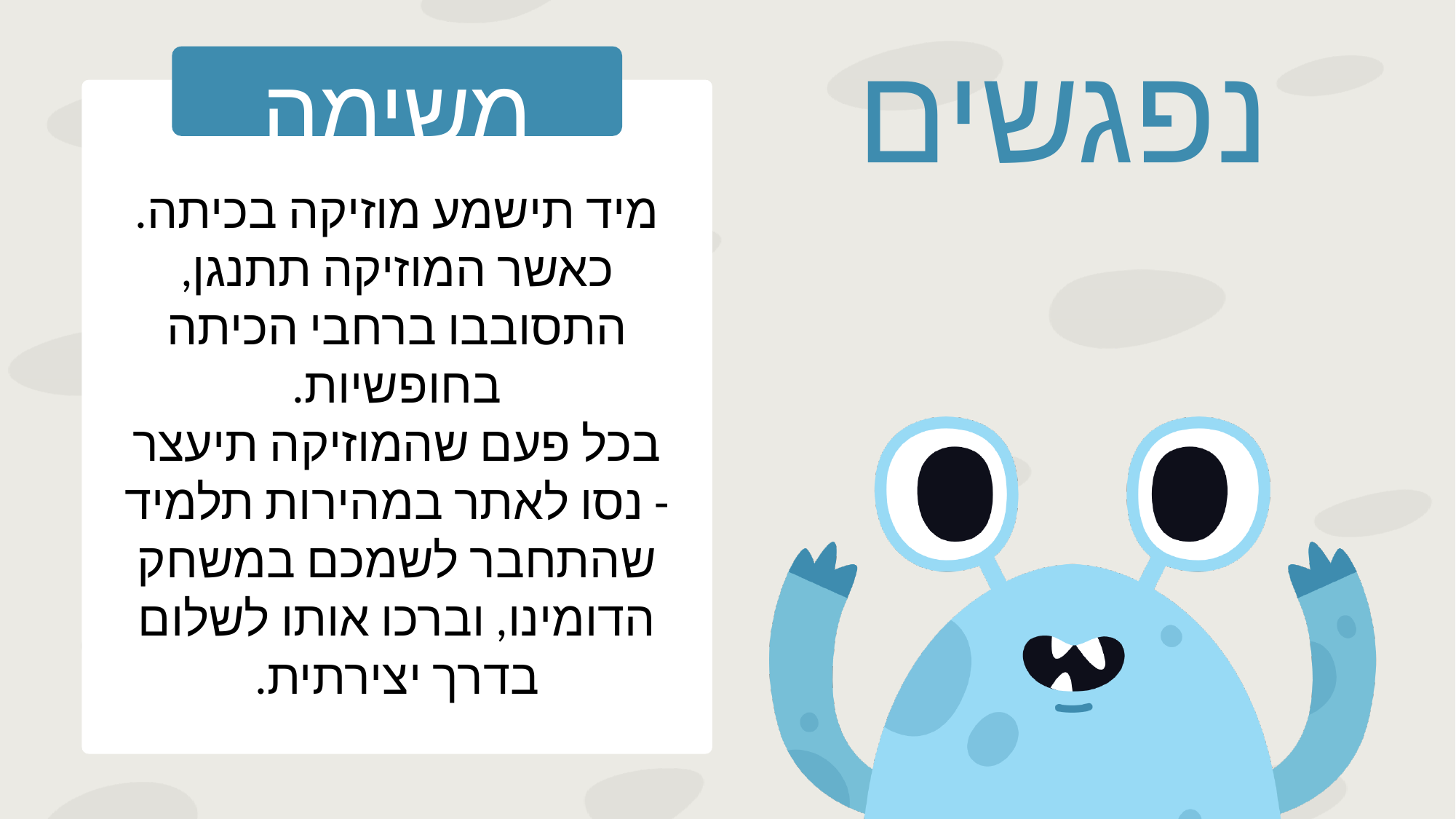

משימה
נפגשים

מיד תישמע מוזיקה בכיתה.
כאשר המוזיקה תתנגן, התסובבו ברחבי הכיתה בחופשיות.
בכל פעם שהמוזיקה תיעצר - נסו לאתר במהירות תלמיד שהתחבר לשמכם במשחק הדומינו, וברכו אותו לשלום בדרך יצירתית.